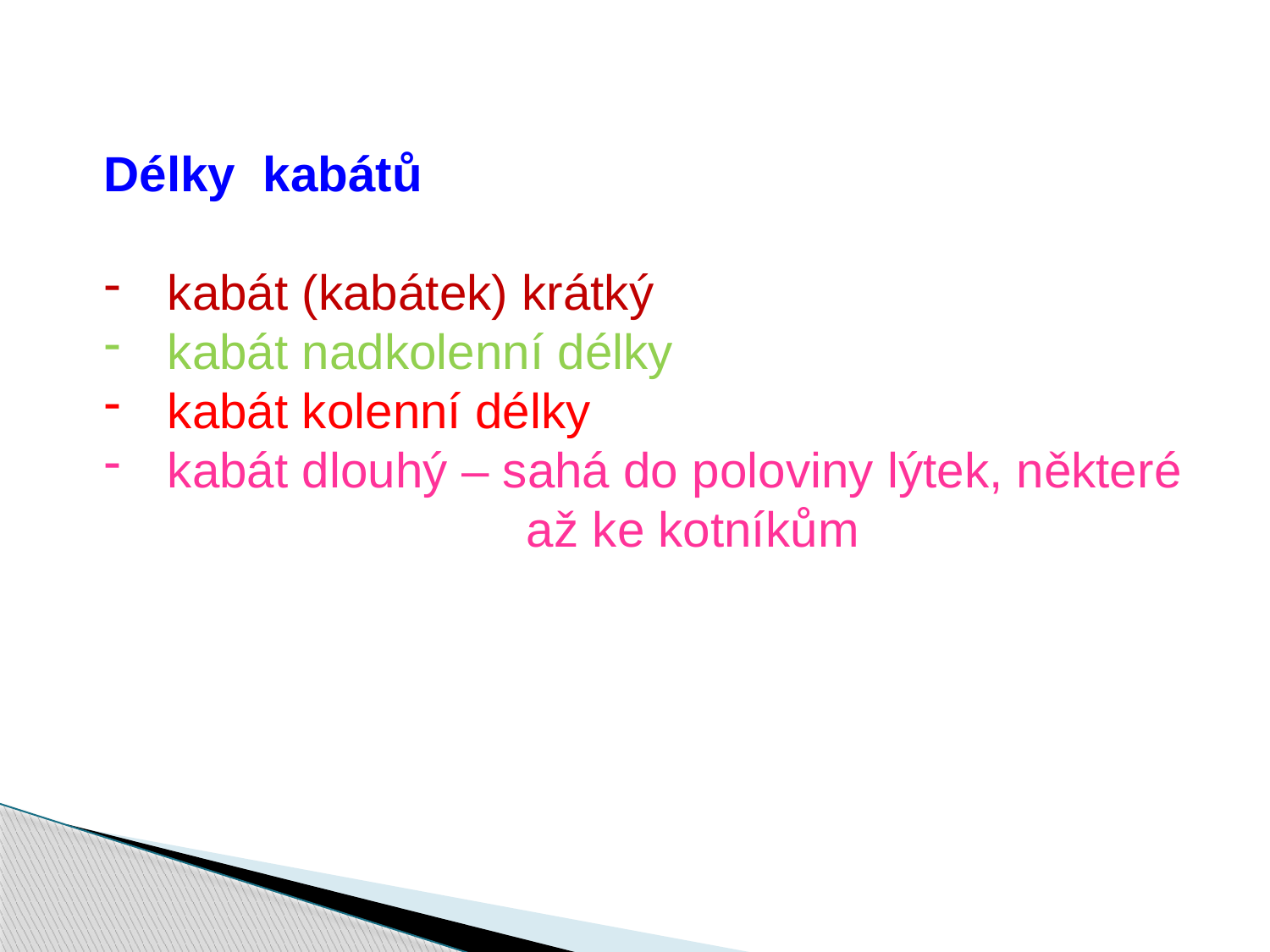

Délky  kabátů

kabát (kabátek) krátký
kabát nadkolenní délky
kabát kolenní délky
kabát dlouhý – sahá do poloviny lýtek, některé
			   až ke kotníkům